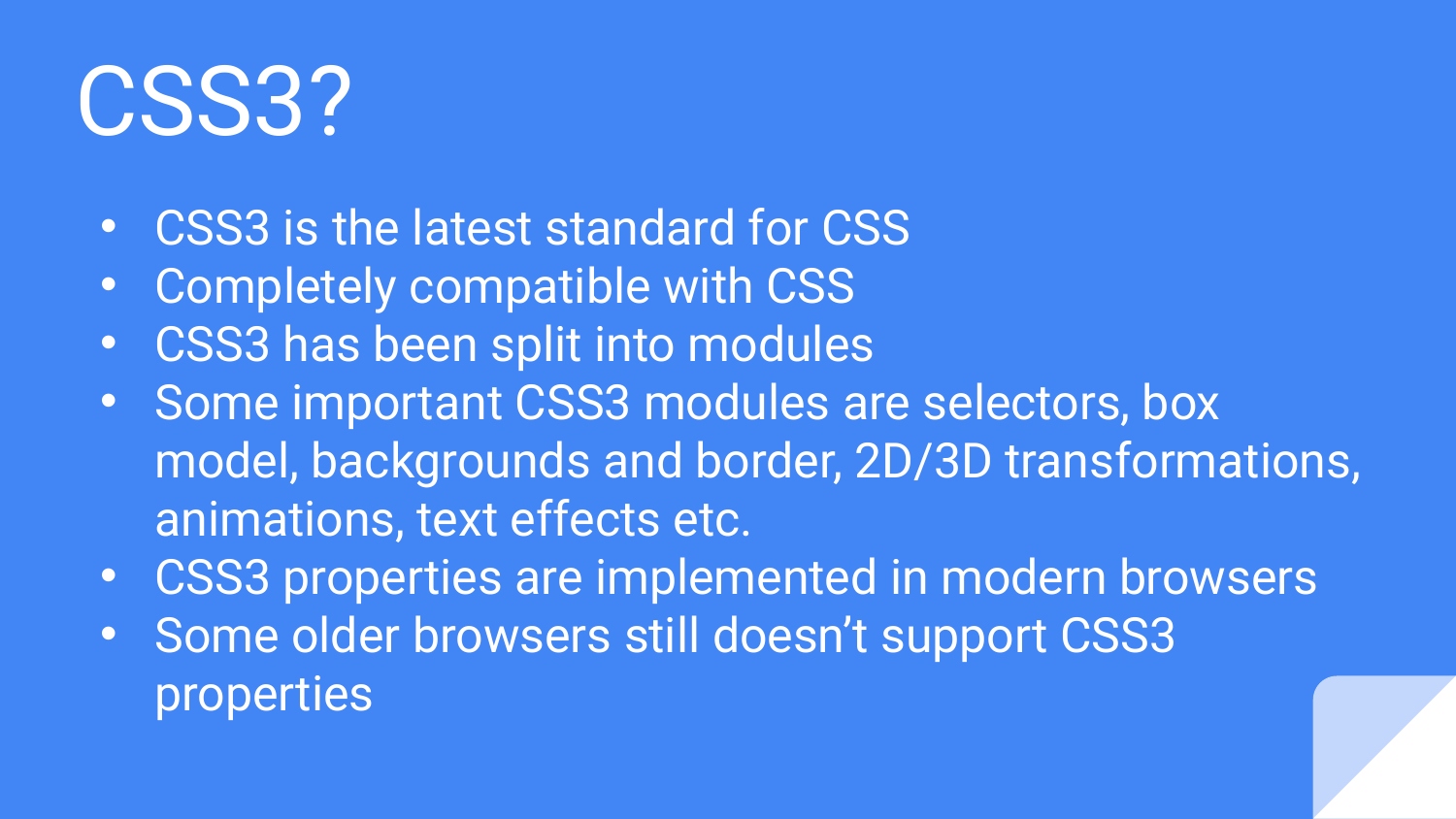

# CSS3?
CSS3 is the latest standard for CSS
Completely compatible with CSS
CSS3 has been split into modules
Some important CSS3 modules are selectors, box model, backgrounds and border, 2D/3D transformations, animations, text effects etc.
CSS3 properties are implemented in modern browsers
Some older browsers still doesn’t support CSS3 properties